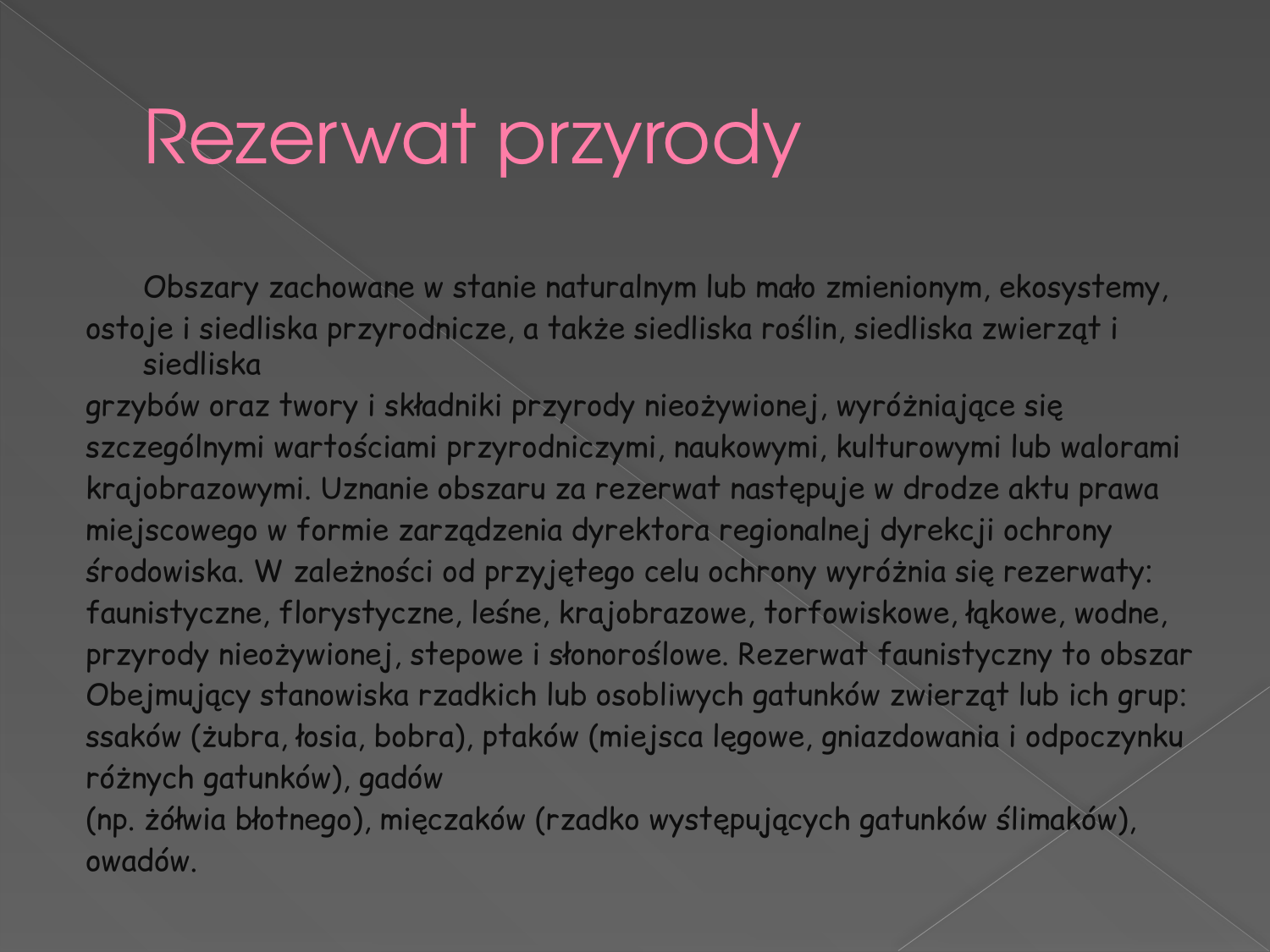

# Rezerwat przyrody
	Obszary zachowane w stanie naturalnym lub mało zmienionym, ekosystemy,
ostoje i siedliska przyrodnicze, a także siedliska roślin, siedliska zwierząt i siedliska
grzybów oraz twory i składniki przyrody nieożywionej, wyróżniające się
szczególnymi wartościami przyrodniczymi, naukowymi, kulturowymi lub walorami
krajobrazowymi. Uznanie obszaru za rezerwat następuje w drodze aktu prawa
miejscowego w formie zarządzenia dyrektora regionalnej dyrekcji ochrony
środowiska. W zależności od przyjętego celu ochrony wyróżnia się rezerwaty:
faunistyczne, florystyczne, leśne, krajobrazowe, torfowiskowe, łąkowe, wodne,
przyrody nieożywionej, stepowe i słonoroślowe. Rezerwat faunistyczny to obszar
Obejmujący stanowiska rzadkich lub osobliwych gatunków zwierząt lub ich grup:
ssaków (żubra, łosia, bobra), ptaków (miejsca lęgowe, gniazdowania i odpoczynku
różnych gatunków), gadów
(np. żółwia błotnego), mięczaków (rzadko występujących gatunków ślimaków),
owadów.